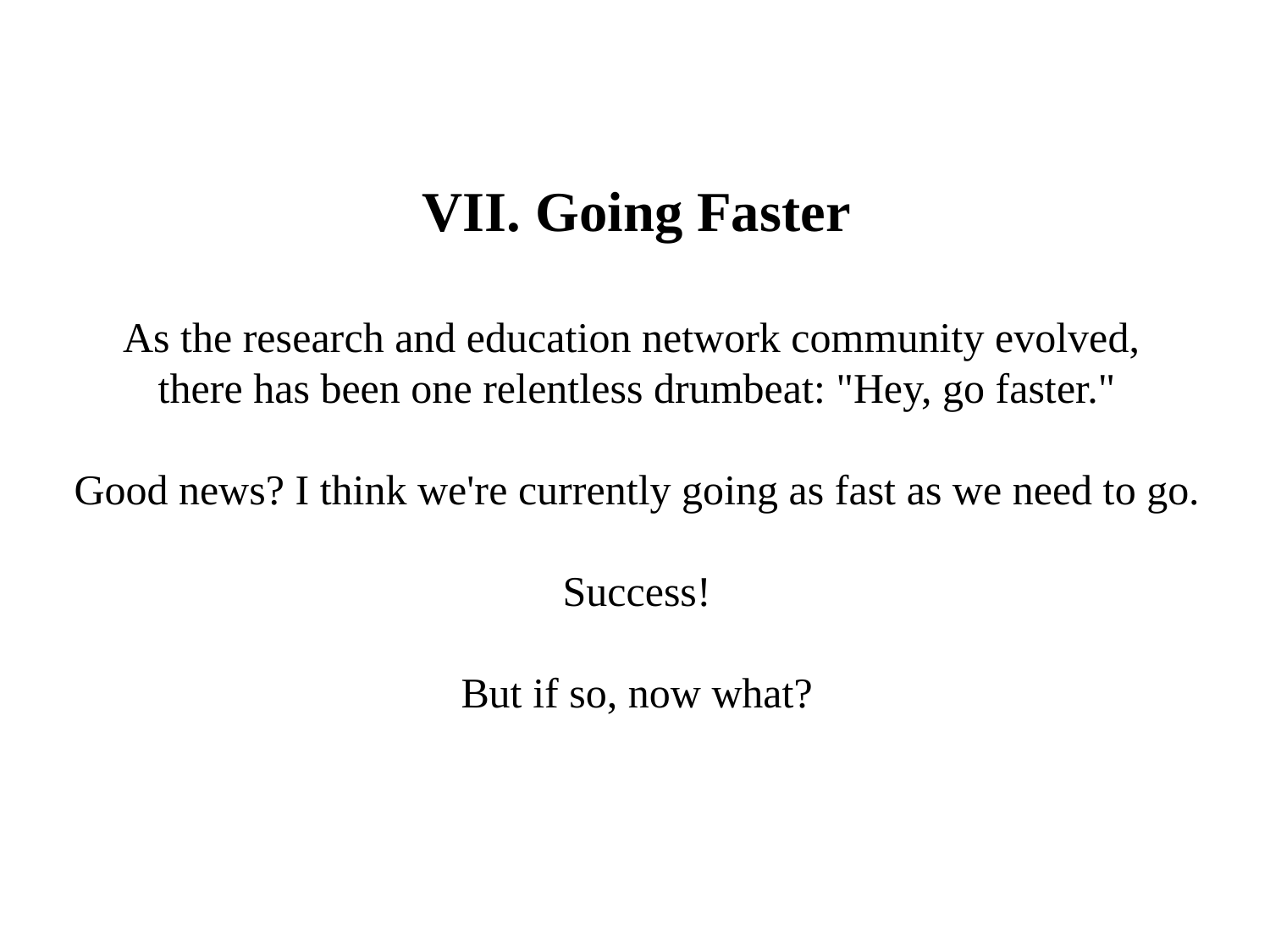

# VII. Going Faster As the research and education network community evolved, there has been one relentless drumbeat: "Hey, go faster." Good news? I think we're currently going as fast as we need to go. Success! But if so, now what?